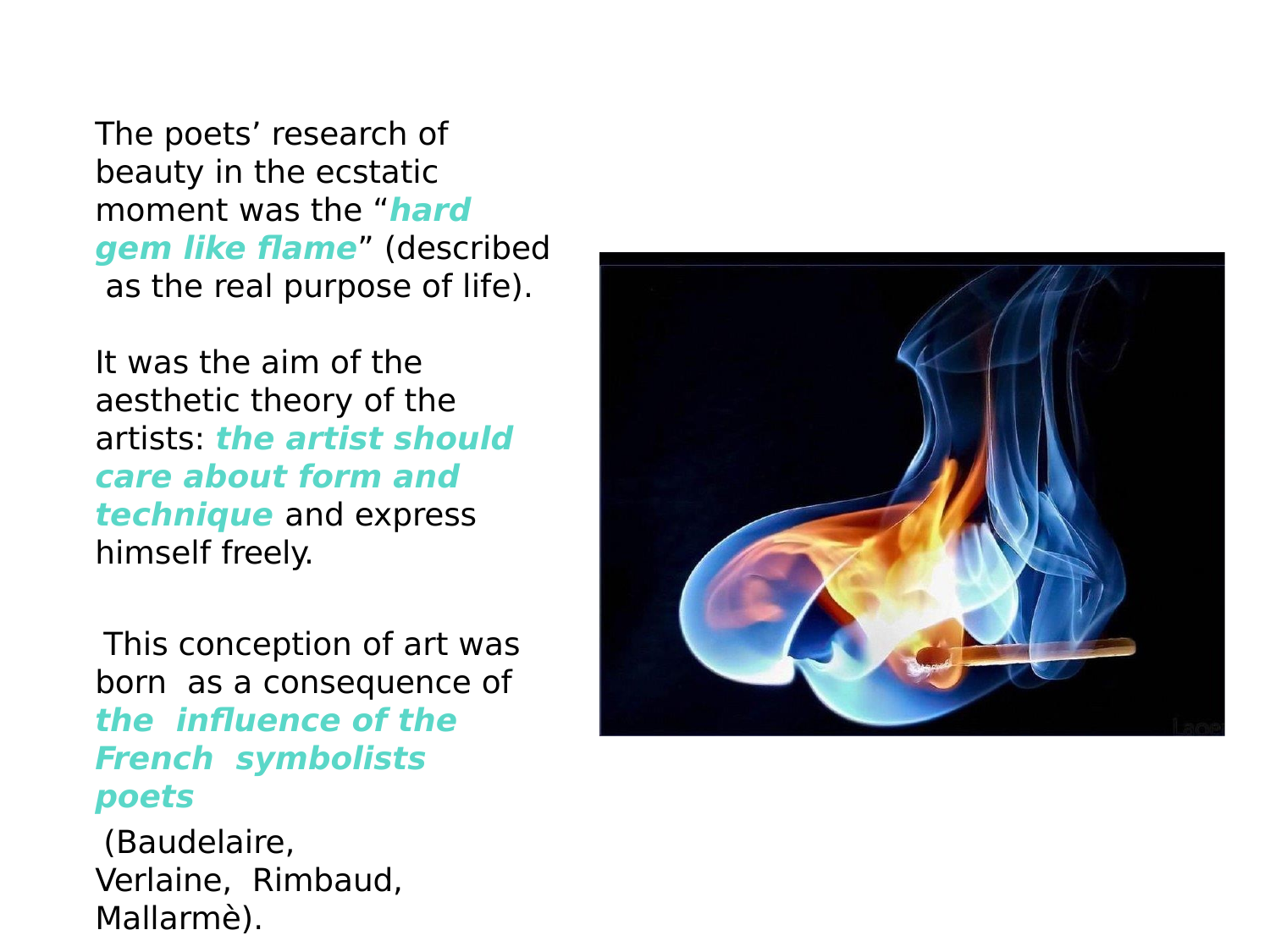

The poets’ research of  beauty in the ecstatic  moment was the “hard  gem like flame” (described  as the real purpose of life).

It was the aim of the  aesthetic theory of the  artists: the artist should  care about form and  technique and express  himself freely.

This conception of art was  born  as a consequence of the  influence of the French  symbolists poets
(Baudelaire, Verlaine,  Rimbaud, Mallarmè).